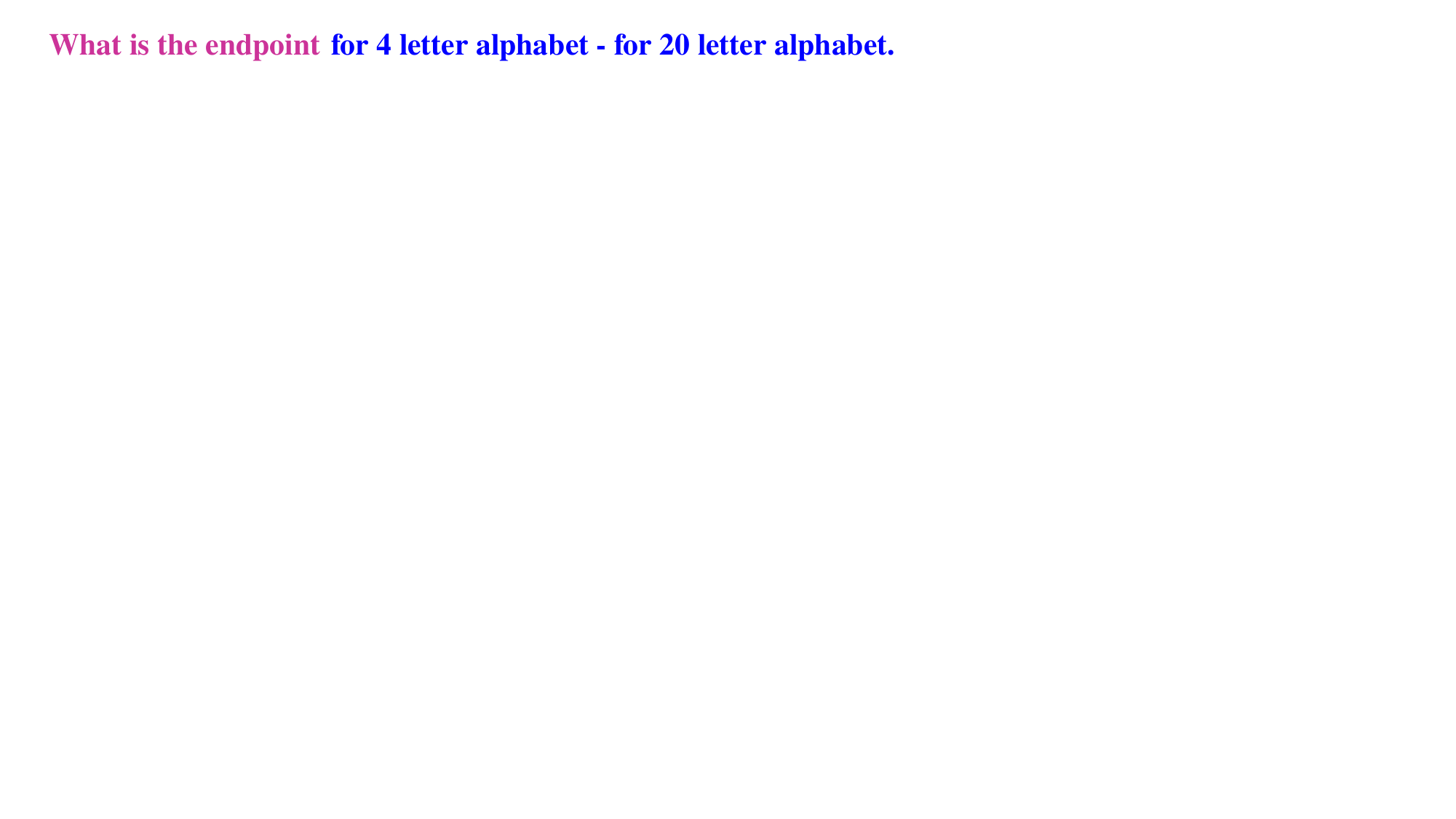

What is the endpoint for 4 letter alphabet - for 20 letter alphabet.